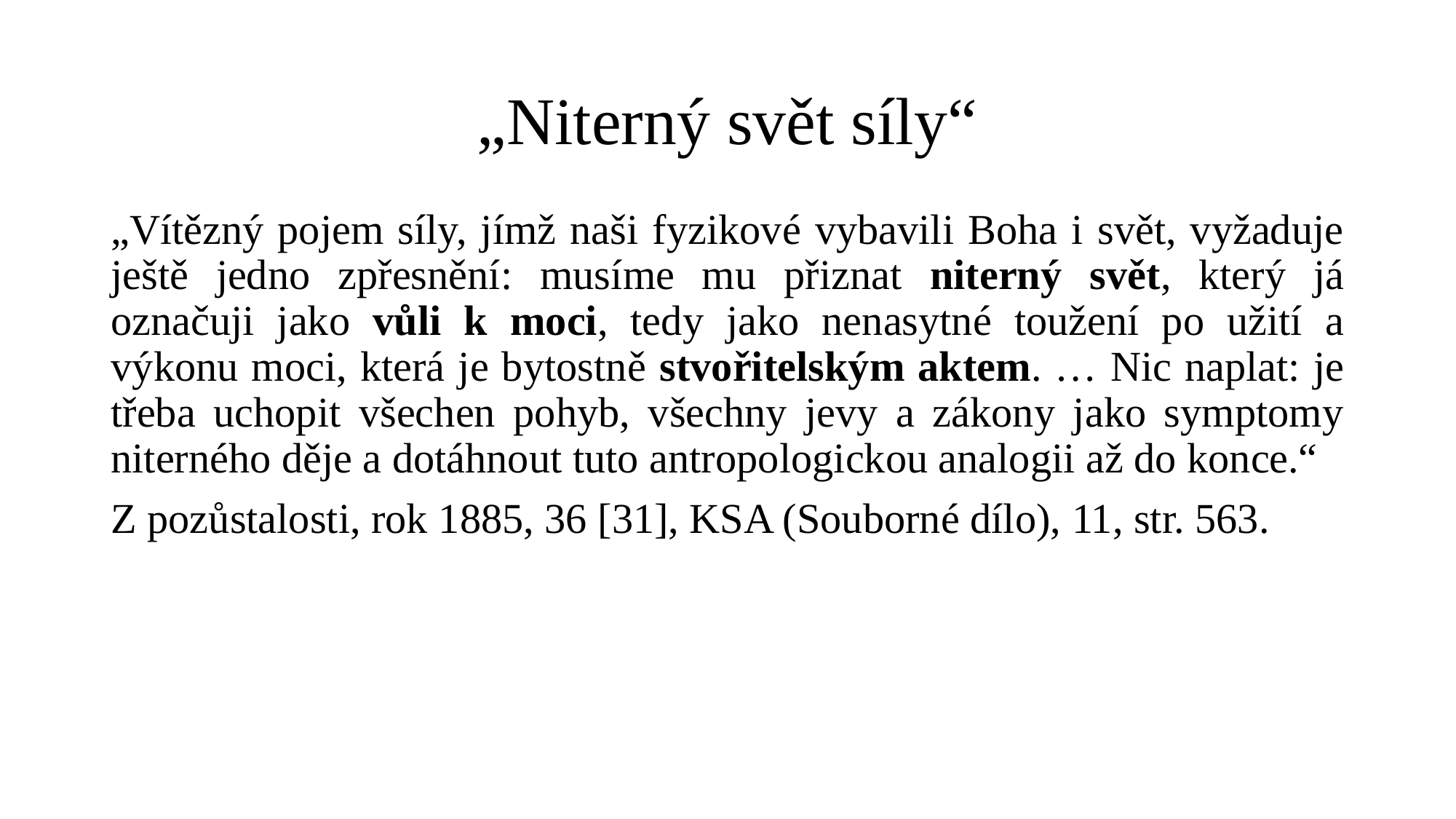

# „Niterný svět síly“
„Vítězný pojem síly, jímž naši fyzikové vybavili Boha i svět, vyžaduje ještě jedno zpřesnění: musíme mu přiznat niterný svět, který já označuji jako vůli k moci, tedy jako nenasytné toužení po užití a výkonu moci, která je bytostně stvořitelským aktem. … Nic naplat: je třeba uchopit všechen pohyb, všechny jevy a zákony jako symptomy niterného děje a dotáhnout tuto antropologickou analogii až do konce.“
Z pozůstalosti, rok 1885, 36 [31], KSA (Souborné dílo), 11, str. 563.